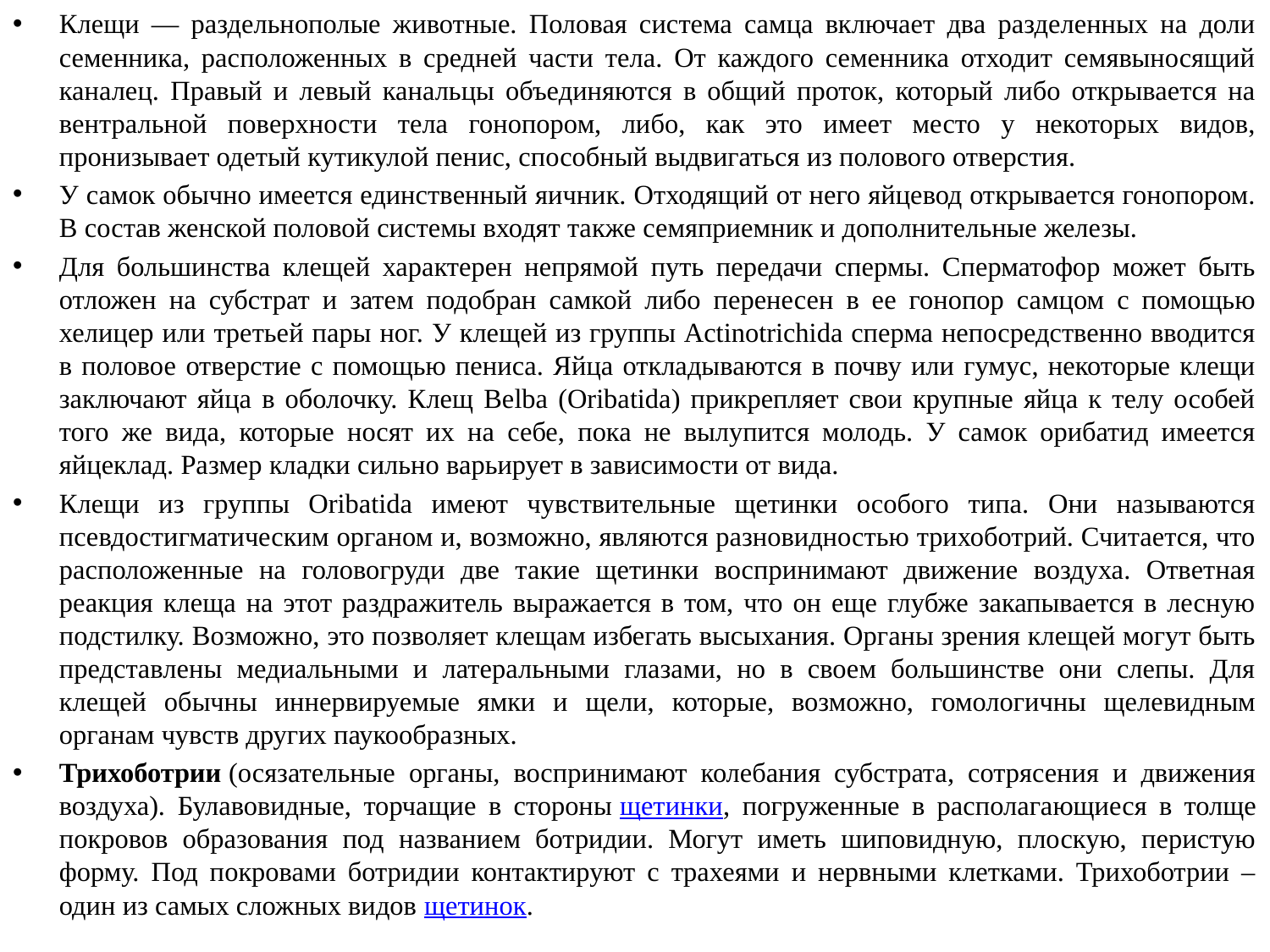

Клещи — раздельнополые животные. Половая система самца включает два разделенных на доли семенника, расположенных в средней части тела. От каждого семенника отходит семявыносящий каналец. Правый и левый канальцы объединяются в общий проток, который либо открывается на вентральной поверхности тела гонопором, либо, как это имеет место у некоторых видов, пронизывает одетый кутикулой пенис, способный выдвигаться из полового отверстия.
У самок обычно имеется единственный яичник. Отходящий от него яйцевод открывается гонопором. В состав женской половой системы входят также семяприемник и дополнительные железы.
Для большинства клещей характерен непрямой путь передачи спермы. Сперматофор может быть отложен на субстрат и затем подобран самкой либо перенесен в ее гонопор самцом с помощью хелицер или третьей пары ног. У клещей из группы Actinotrichida сперма непосредственно вводится в половое отверстие с помощью пениса. Яйца откладываются в почву или гумус, некоторые клещи заключают яйца в оболочку. Клещ Belba (Oribatida) прикрепляет свои крупные яйца к телу особей того же вида, которые носят их на себе, пока не вылупится молодь. У самок орибатид имеется яйцеклад. Размер кладки сильно варьирует в зависимости от вида.
Клещи из группы Oribatida имеют чувствительные щетинки особого типа. Они называются псевдостигматическим органом и, возможно, являются разновидностью трихоботрий. Считается, что расположенные на головогруди две такие щетинки воспринимают движение воздуха. Ответная реакция клеща на этот раздражитель выражается в том, что он еще глубже закапывается в лесную подстилку. Возможно, это позволяет клещам избегать высыхания. Органы зрения клещей могут быть представлены медиальными и латеральными глазами, но в своем большинстве они слепы. Для клещей обычны иннервируемые ямки и щели, которые, возможно, гомологичны щелевидным органам чувств других паукообразных.
Трихоботрии (осязательные органы, воспринимают колебания субстрата, сотрясения и движения воздуха). Булавовидные, торчащие в стороны щетинки, погруженные в располагающиеся в толще покровов образования под названием ботридии. Могут иметь шиповидную, плоскую, перистую форму. Под покровами ботридии контактируют с трахеями и нервными клетками. Трихоботрии – один из самых сложных видов щетинок.